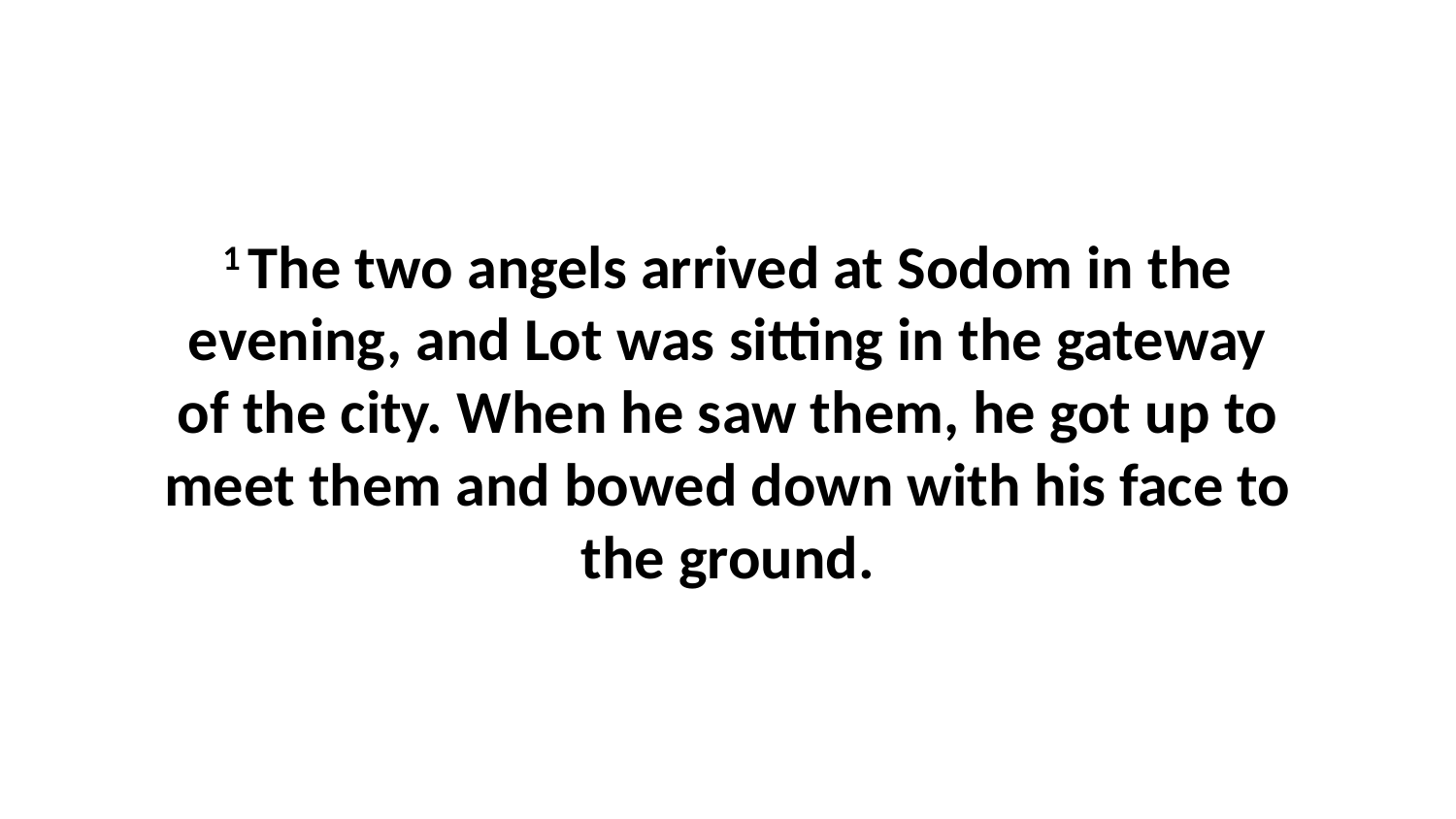

1 The two angels arrived at Sodom in the evening, and Lot was sitting in the gateway of the city. When he saw them, he got up to meet them and bowed down with his face to the ground.